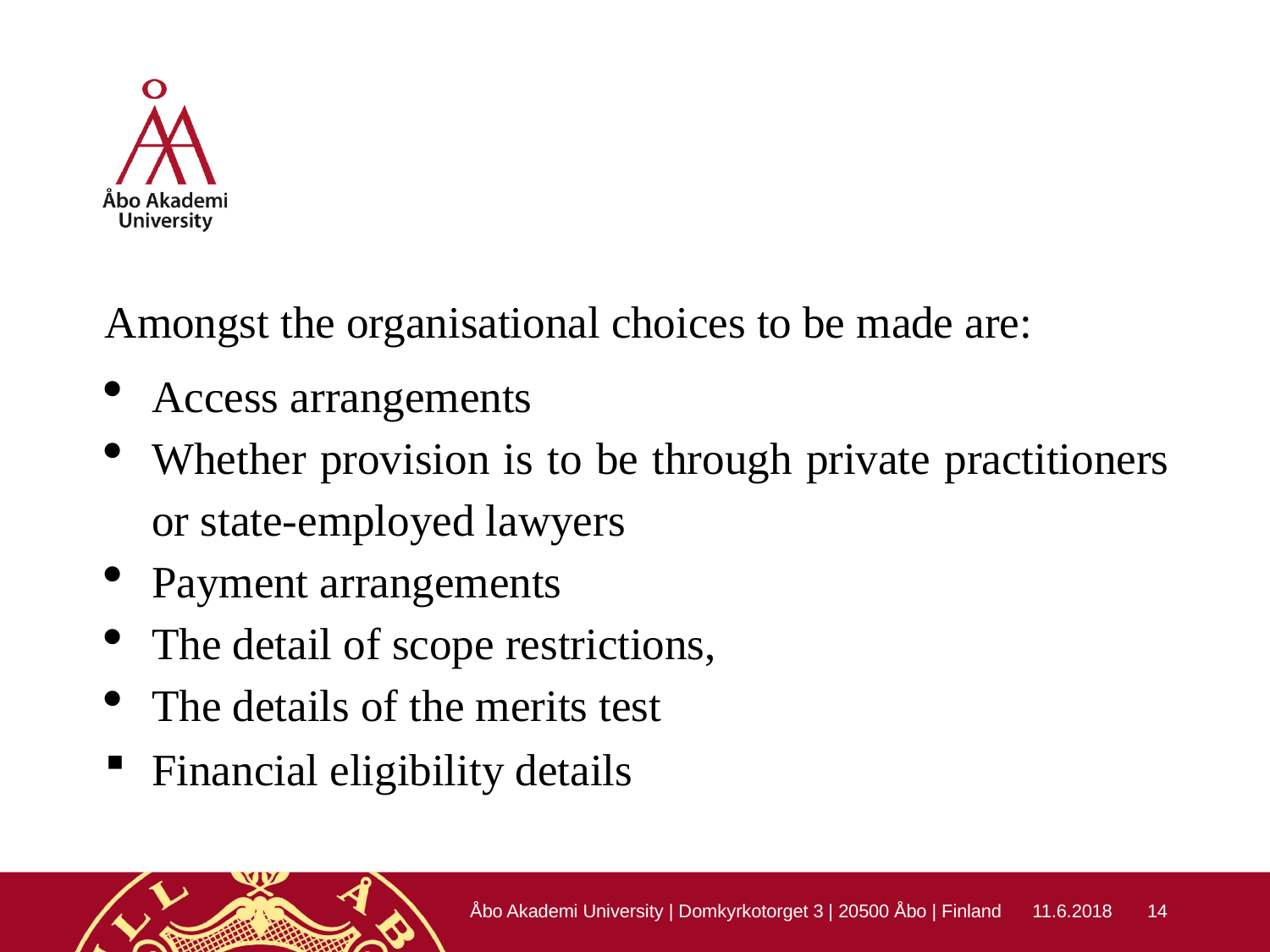

Amongst the organisational choices to be made are:
Access arrangements
Whether provision is to be through private practitioners or state-employed lawyers
Payment arrangements
The detail of scope restrictions,
The details of the merits test
Financial eligibility details
Åbo Akademi University | Domkyrkotorget 3 | 20500 Åbo | Finland
11.6.2018
14